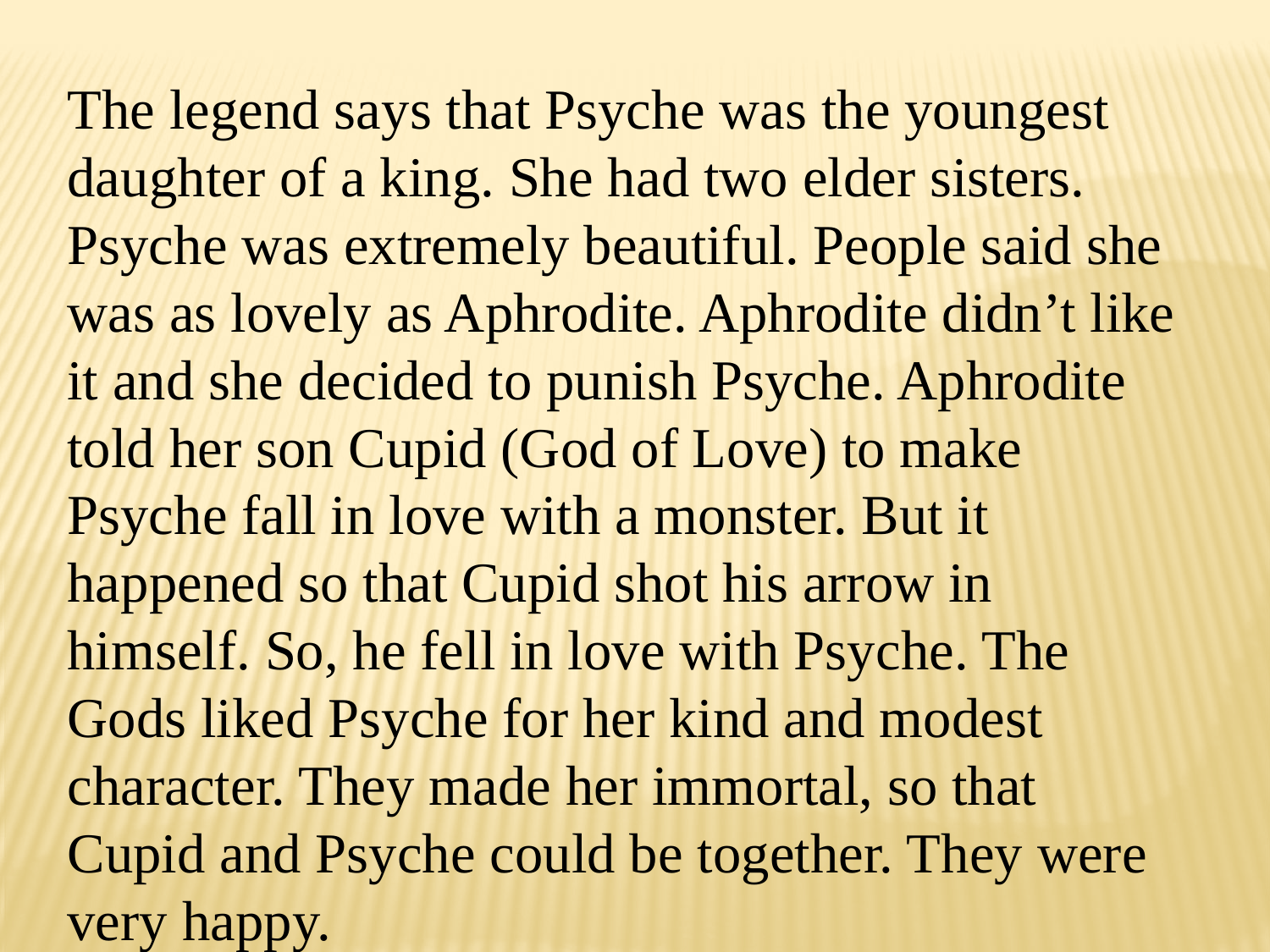

The legend says that Psyche was the youngest daughter of a king. She had two elder sisters. Psyche was extremely beautiful. People said she was as lovely as Aphrodite. Aphrodite didn’t like it and she decided to punish Psyche. Aphrodite told her son Cupid (God of Love) to make Psyche fall in love with a monster. But it happened so that Cupid shot his arrow in himself. So, he fell in love with Psyche. The Gods liked Psyche for her kind and modest character. They made her immortal, so that Cupid and Psyche could be together. They were very happy.